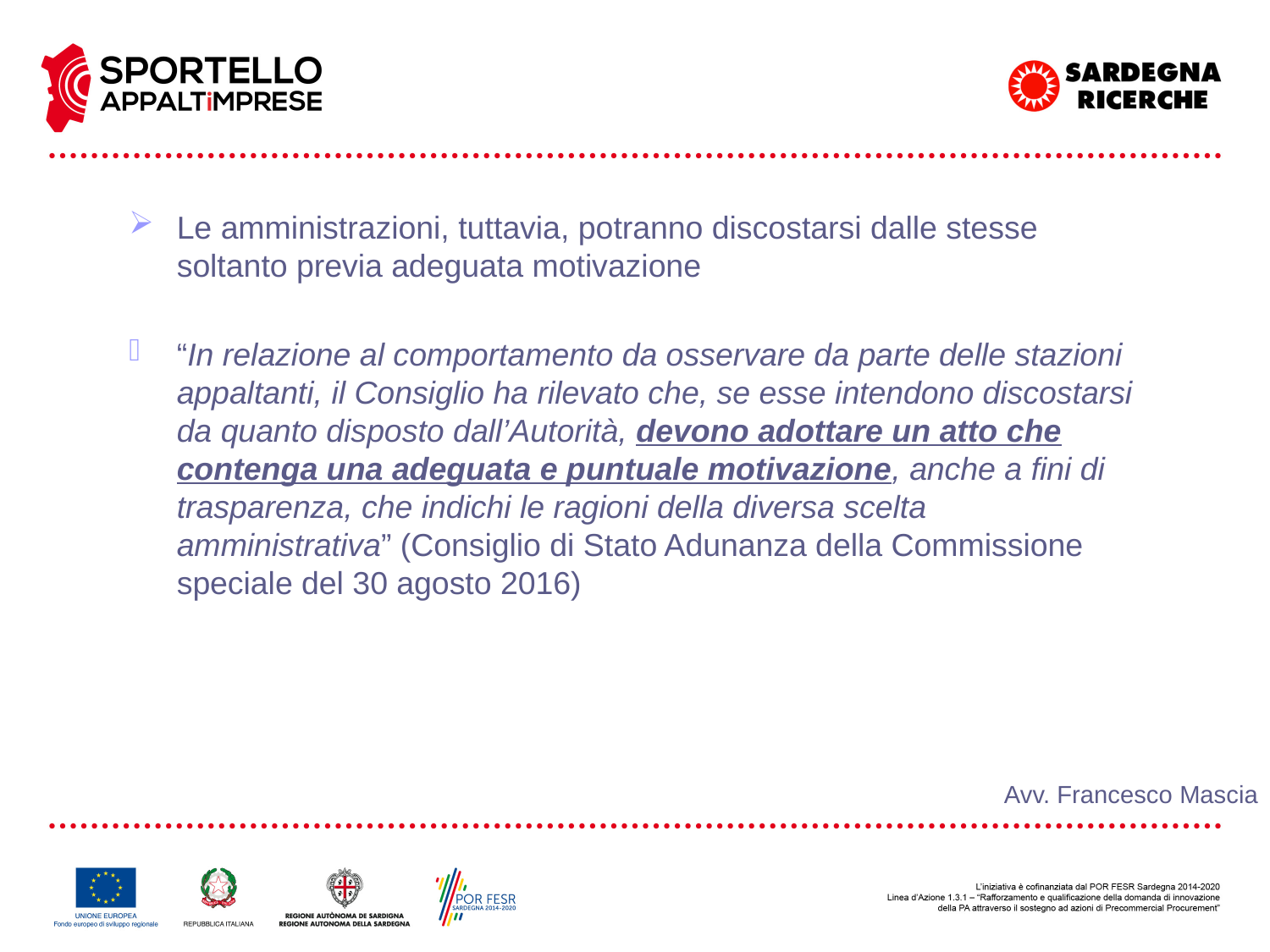

Le amministrazioni, tuttavia, potranno discostarsi dalle stesse soltanto previa adeguata motivazione

“In relazione al comportamento da osservare da parte delle stazioni appaltanti, il Consiglio ha rilevato che, se esse intendono discostarsi da quanto disposto dall’Autorità, devono adottare un atto che contenga una adeguata e puntuale motivazione, anche a fini di trasparenza, che indichi le ragioni della diversa scelta amministrativa” (Consiglio di Stato Adunanza della Commissione speciale del 30 agosto 2016)

Avv. Francesco Mascia